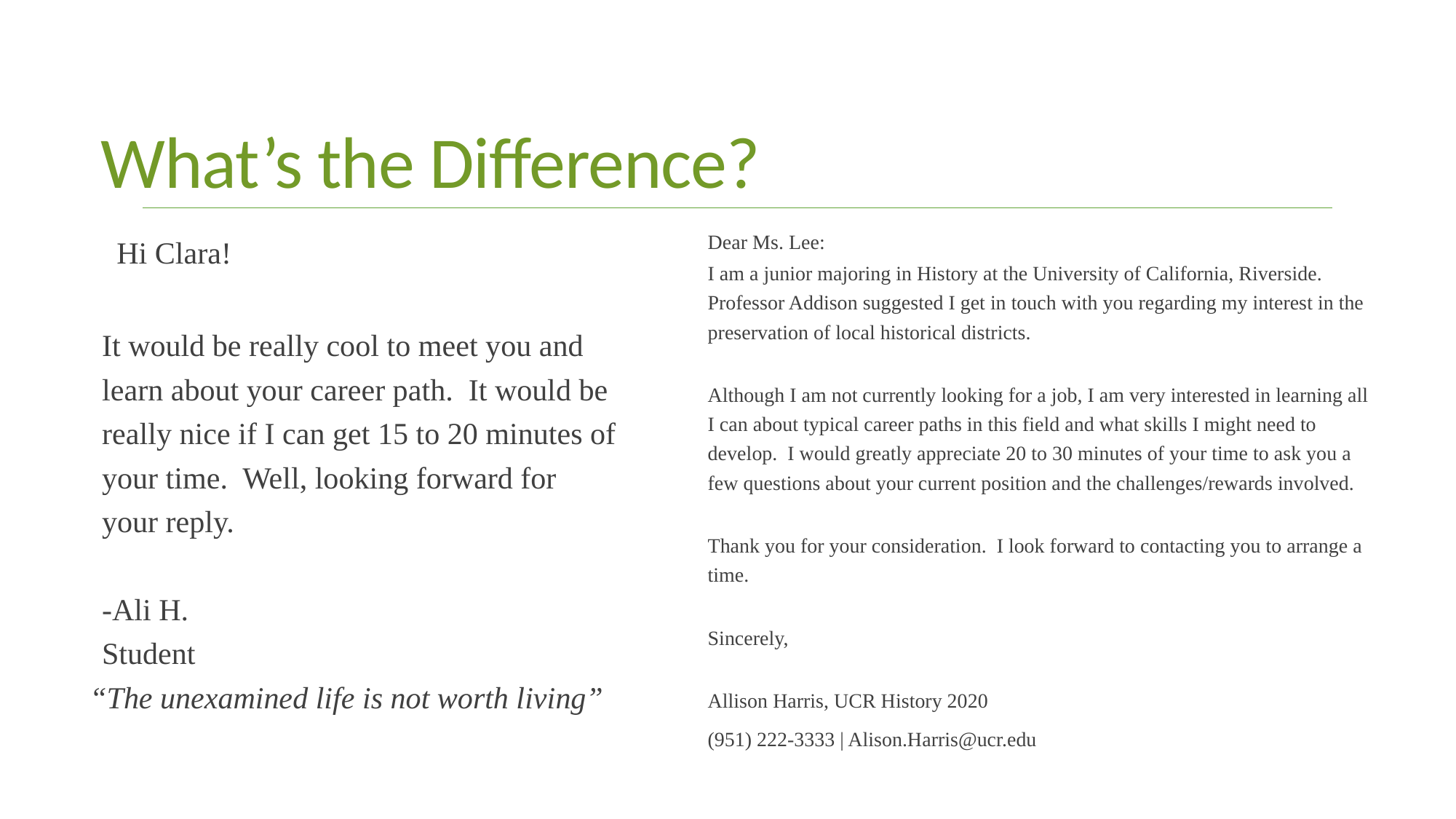

# What’s the Difference?
Dear Ms. Lee:
I am a junior majoring in History at the University of California, Riverside. Professor Addison suggested I get in touch with you regarding my interest in the preservation of local historical districts.

Although I am not currently looking for a job, I am very interested in learning all I can about typical career paths in this field and what skills I might need to develop.  I would greatly appreciate 20 to 30 minutes of your time to ask you a few questions about your current position and the challenges/rewards involved.

Thank you for your consideration.  I look forward to contacting you to arrange a time.

Sincerely,

Allison Harris, UCR History 2020
(951) 222-3333 | Alison.Harris@ucr.edu

Hi Clara!

	It would be really cool to meet you and learn about your career path.  It would be really nice if I can get 15 to 20 minutes of your time.  Well, looking forward for your reply.
-Ali H.
	Student
“The unexamined life is not worth living”